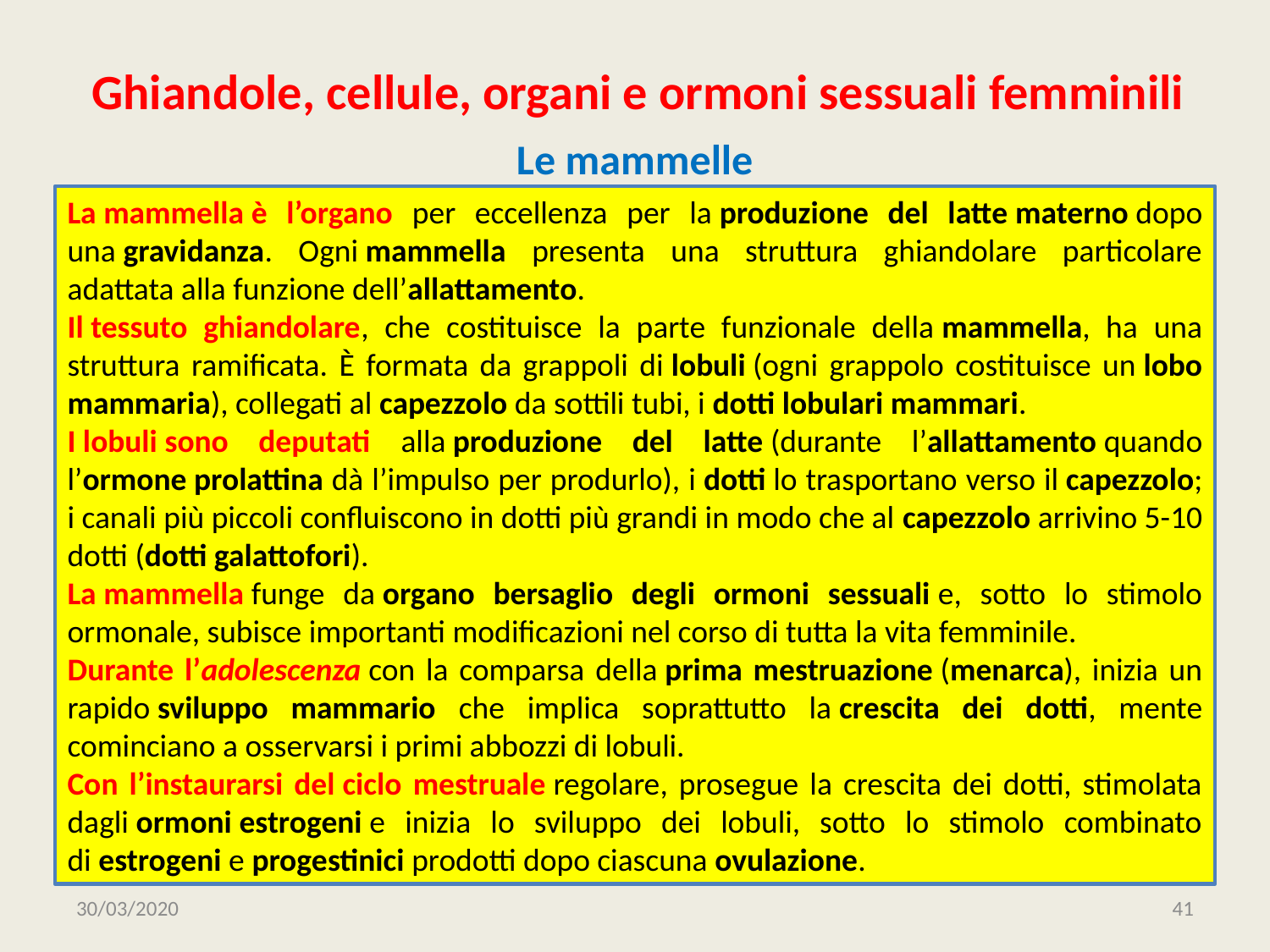

# Ghiandole, cellule, organi e ormoni sessuali femminili
Le mammelle
La mammella è l’organo per eccellenza per la produzione del latte materno dopo una gravidanza. Ogni mammella presenta una struttura ghiandolare particolare adattata alla funzione dell’allattamento.
Il tessuto ghiandolare, che costituisce la parte funzionale della mammella, ha una struttura ramificata. È formata da grappoli di lobuli (ogni grappolo costituisce un lobo mammaria), collegati al capezzolo da sottili tubi, i dotti lobulari mammari.
I lobuli sono deputati alla produzione del latte (durante l’allattamento quando l’ormone prolattina dà l’impulso per produrlo), i dotti lo trasportano verso il capezzolo; i canali più piccoli confluiscono in dotti più grandi in modo che al capezzolo arrivino 5-10 dotti (dotti galattofori).
La mammella funge da organo bersaglio degli ormoni sessuali e, sotto lo stimolo ormonale, subisce importanti modificazioni nel corso di tutta la vita femminile.
Durante l’adolescenza con la comparsa della prima mestruazione (menarca), inizia un rapido sviluppo mammario che implica soprattutto la crescita dei dotti, mente cominciano a osservarsi i primi abbozzi di lobuli.
Con l’instaurarsi del ciclo mestruale regolare, prosegue la crescita dei dotti, stimolata dagli ormoni estrogeni e inizia lo sviluppo dei lobuli, sotto lo stimolo combinato di estrogeni e progestinici prodotti dopo ciascuna ovulazione.
30/03/2020
41